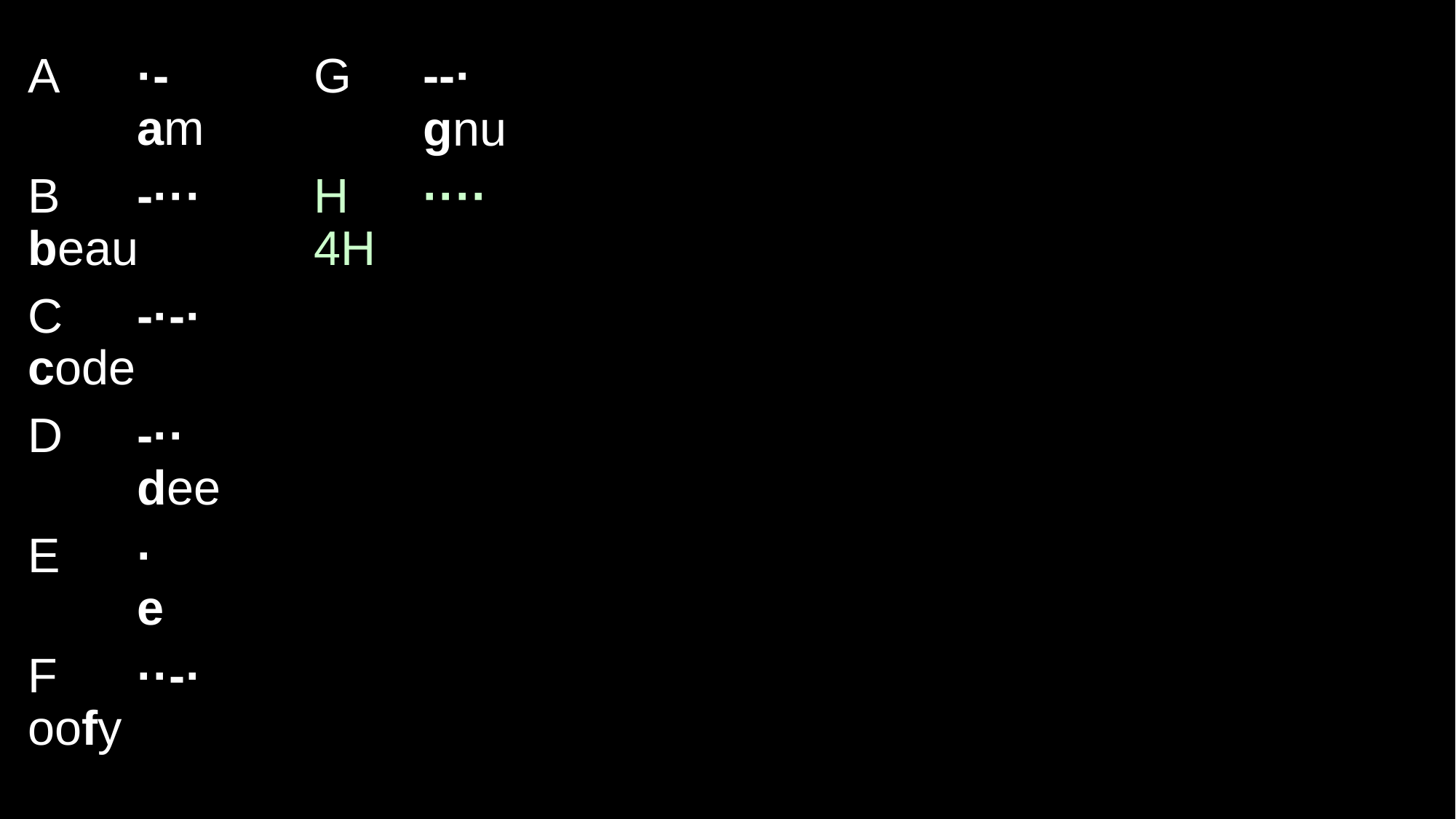

A	·-
	am
B	-···	beau
C	-·-·	code
D	-··		dee
E	·
	e
F	··-·	oofy

G	--·
	gnu
H	····	4H
I	··
	ii
J	·---	ijjj
K	-·-
	kit
L	·-··	aloe